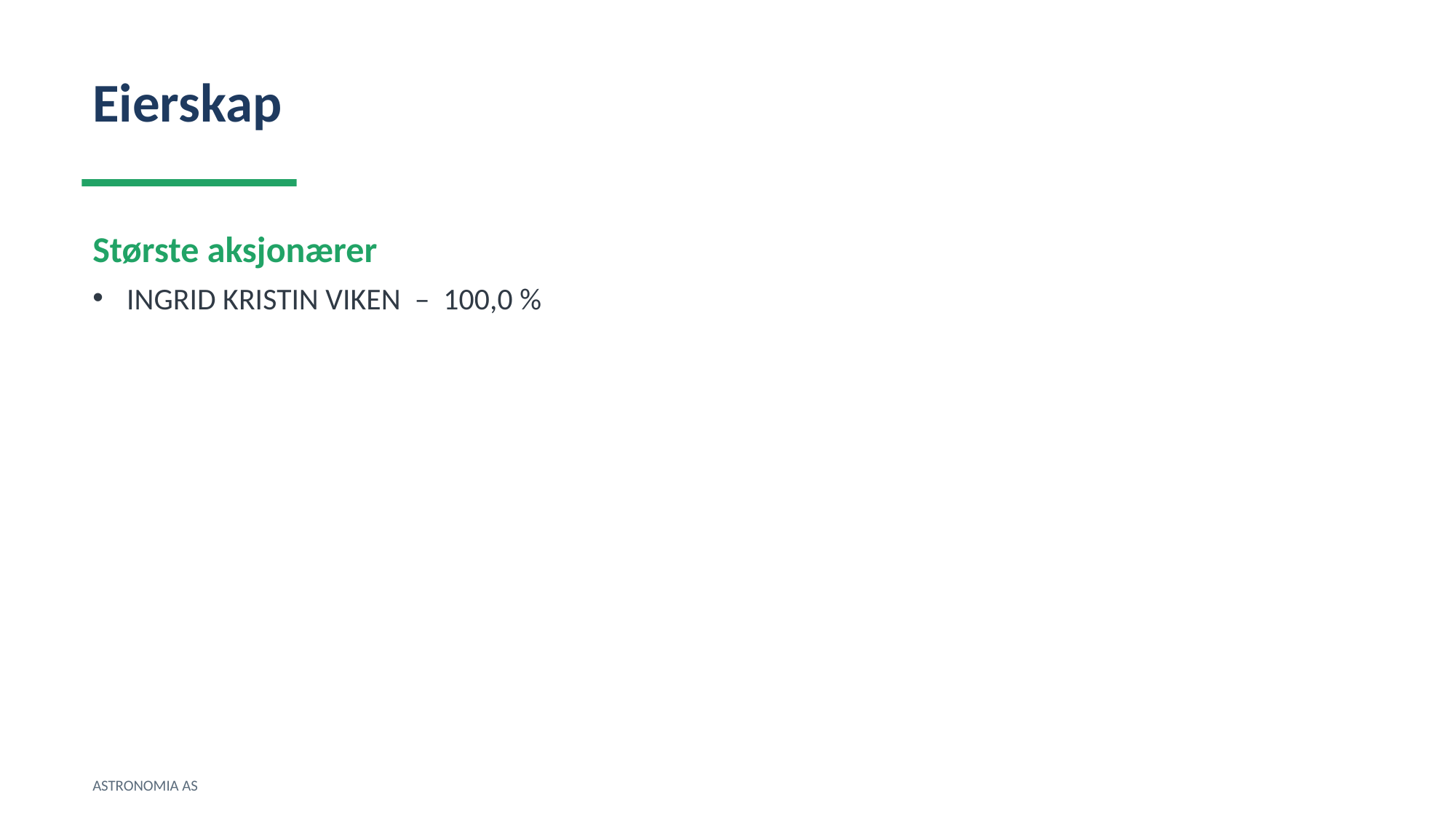

Eierskap

Største aksjonærer
INGRID KRISTIN VIKEN  –  100,0 %
ASTRONOMIA AS